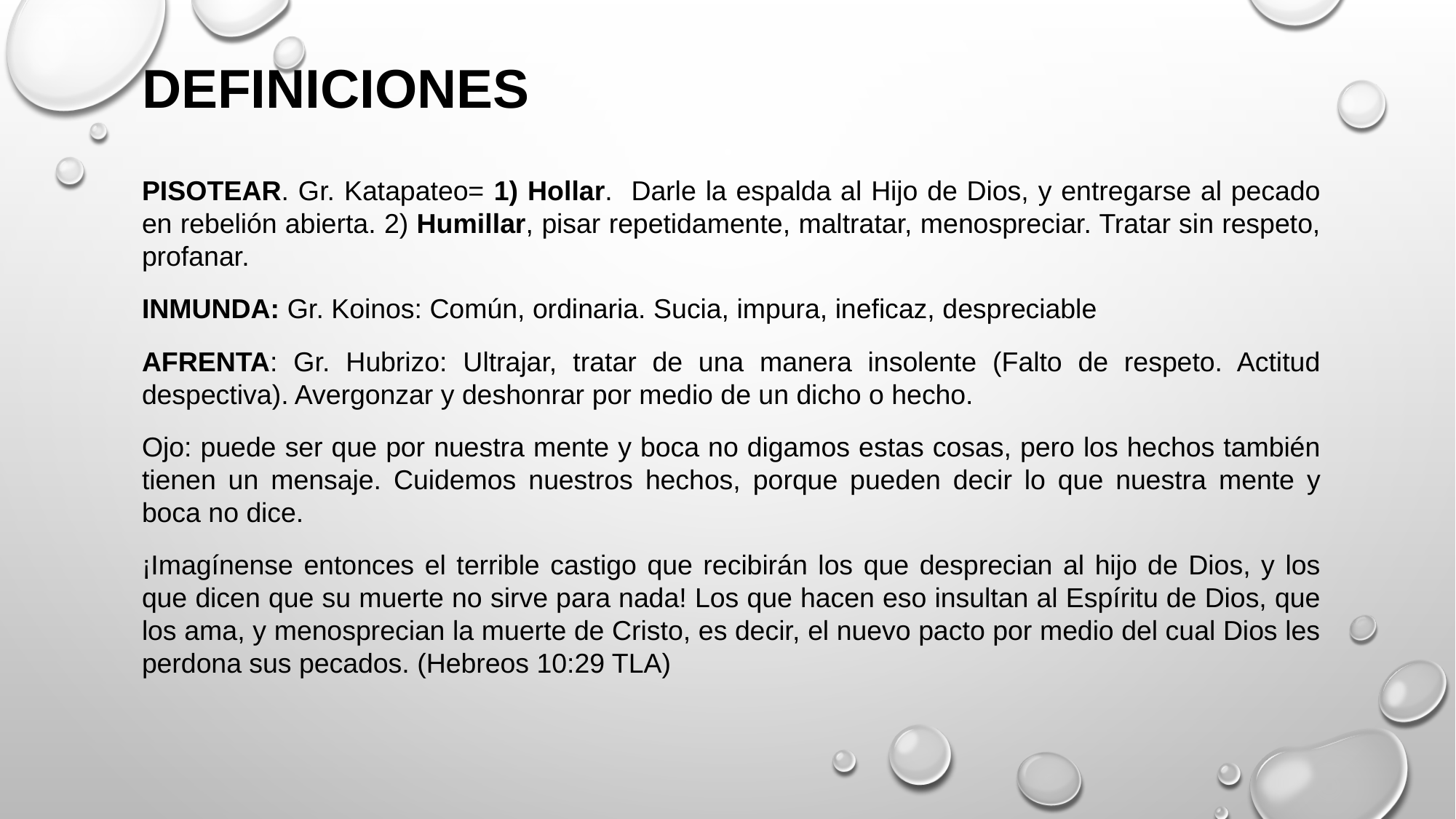

# DEFINICIONES
PISOTEAR. Gr. Katapateo= 1) Hollar.  Darle la espalda al Hijo de Dios, y entregarse al pecado en rebelión abierta. 2) Humillar, pisar repetidamente, maltratar, menospreciar. Tratar sin respeto, profanar.

INMUNDA: Gr. Koinos: Común, ordinaria. Sucia, impura, ineficaz, despreciable

AFRENTA: Gr. Hubrizo: Ultrajar, tratar de una manera insolente (Falto de respeto. Actitud despectiva). Avergonzar y deshonrar por medio de un dicho o hecho.

Ojo: puede ser que por nuestra mente y boca no digamos estas cosas, pero los hechos también tienen un mensaje. Cuidemos nuestros hechos, porque pueden decir lo que nuestra mente y boca no dice.

¡Imagínense entonces el terrible castigo que recibirán los que desprecian al hijo de Dios, y los que dicen que su muerte no sirve para nada! Los que hacen eso insultan al Espíritu de Dios, que los ama, y menosprecian la muerte de Cristo, es decir, el nuevo pacto por medio del cual Dios les perdona sus pecados. (Hebreos 10:29 TLA)